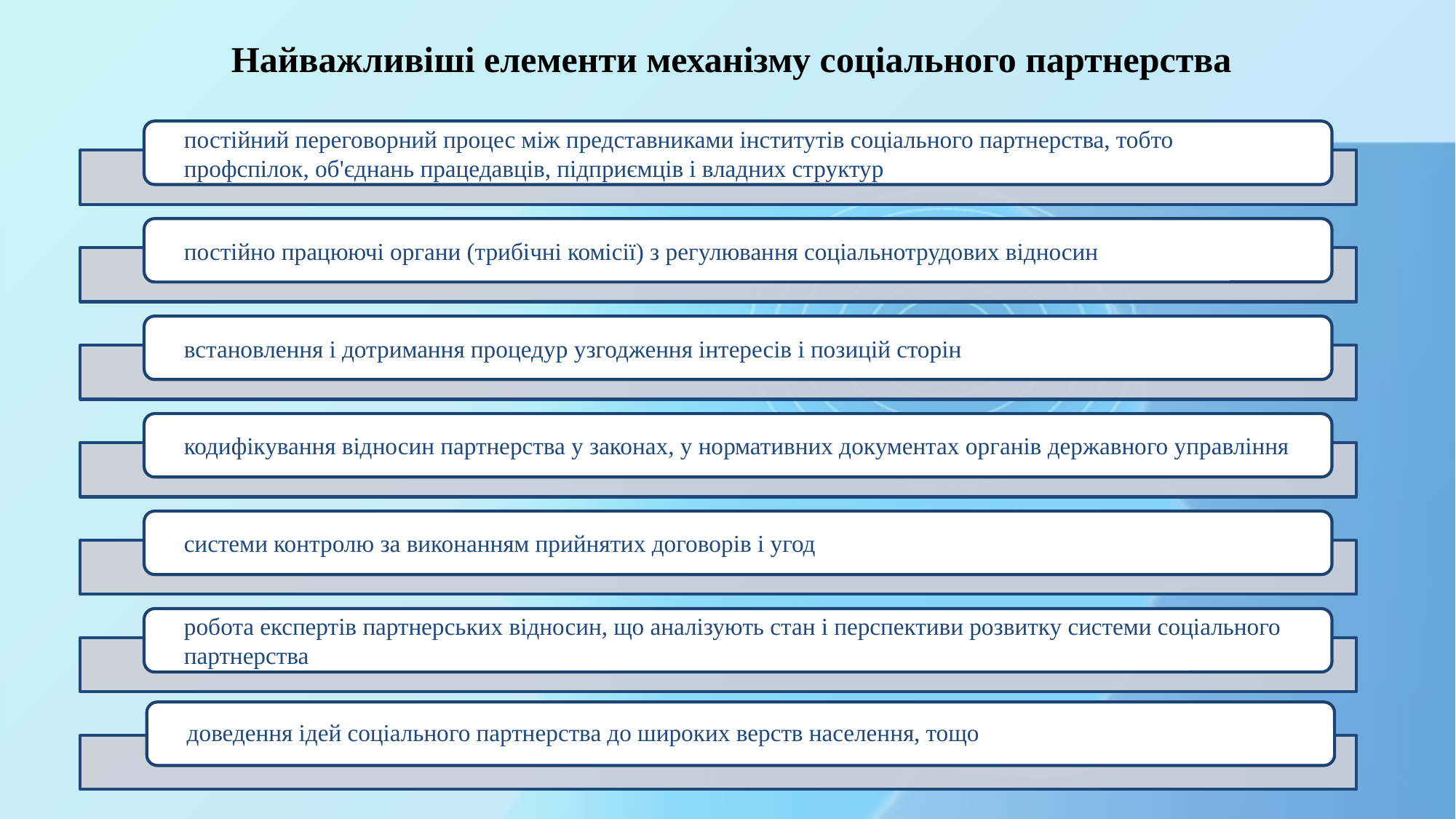

Найважливіші елементи механізму соціального партнерства
постійний переговорний процес між представниками інститутів соціального партнерства, тобто профспілок, об'єднань працедавців, підприємців і владних структур
постійно працюючі органи (трибічні комісії) з регулювання соціальнотрудових відносин
встановлення і дотримання процедур узгодження інтересів і позицій сторін

кодифікування відносин партнерства у законах, у нормативних документах органів державного управління

системи контролю за виконанням прийнятих договорів і угод
робота експертів партнерських відносин, що аналізують стан і перспективи розвитку системи соціального партнерства

доведення ідей соціального партнерства до широких верств населення, тощо